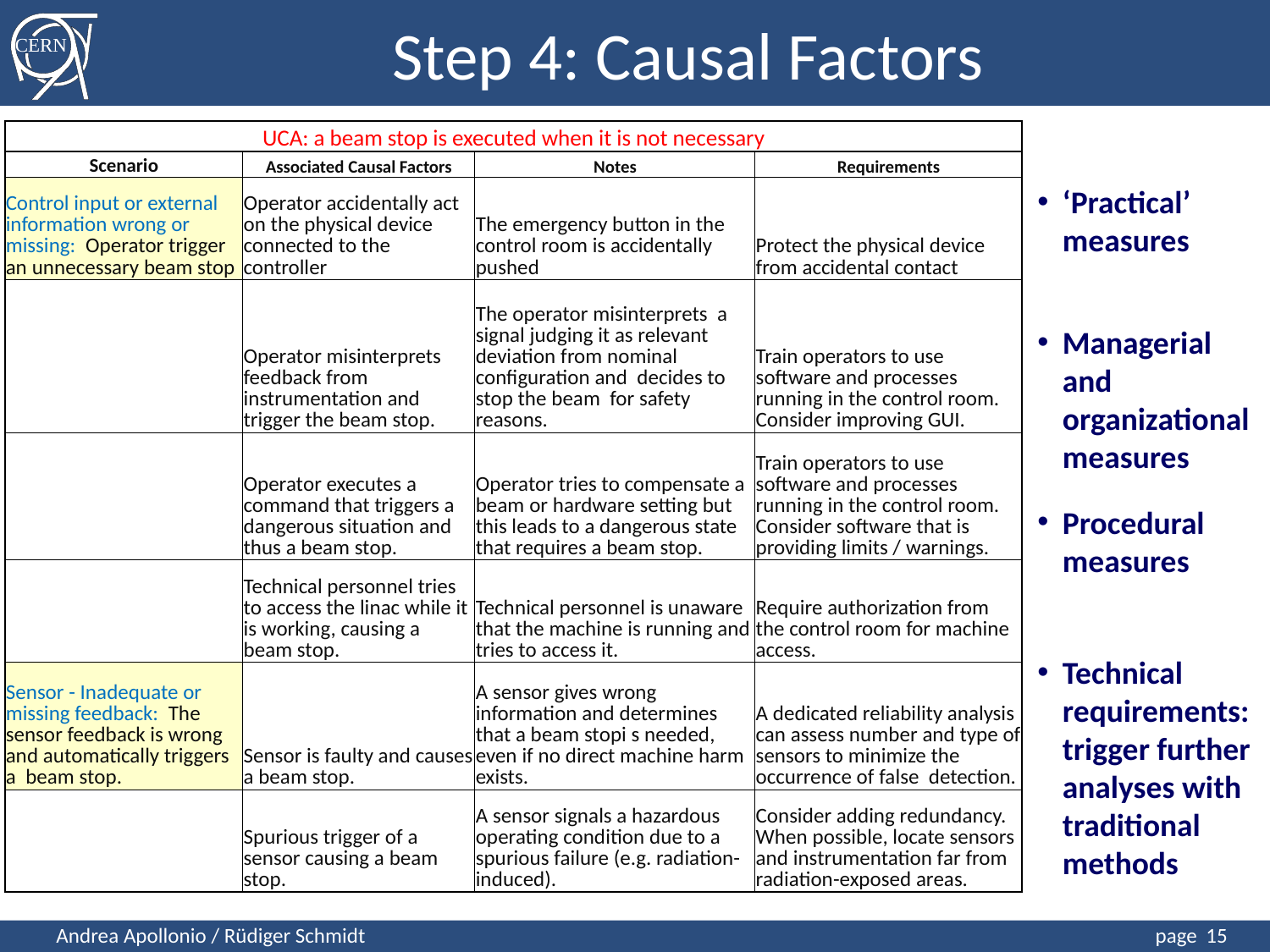

Step 4: Causal Factors
| UCA: a beam stop is executed when it is not necessary |  |  |  |
| --- | --- | --- | --- |
| Scenario | Associated Causal Factors | Notes | Requirements |
| Control input or external information wrong or missing: Operator trigger an unnecessary beam stop | Operator accidentally act on the physical device connected to the controller | The emergency button in the control room is accidentally pushed | Protect the physical device from accidental contact |
|  | Operator misinterprets feedback from instrumentation and trigger the beam stop. | The operator misinterprets a signal judging it as relevant deviation from nominal configuration and decides to stop the beam for safety reasons. | Train operators to use software and processes running in the control room. Consider improving GUI. |
|  | Operator executes a command that triggers a dangerous situation and thus a beam stop. | Operator tries to compensate a beam or hardware setting but this leads to a dangerous state that requires a beam stop. | Train operators to use software and processes running in the control room. Consider software that is providing limits / warnings. |
|  | Technical personnel tries to access the linac while it is working, causing a beam stop. | Technical personnel is unaware that the machine is running and tries to access it. | Require authorization from the control room for machine access. |
| Sensor - Inadequate or missing feedback: The sensor feedback is wrong and automatically triggers a beam stop. | Sensor is faulty and causes a beam stop. | A sensor gives wrong information and determines that a beam stopi s needed, even if no direct machine harm exists. | A dedicated reliability analysis can assess number and type of sensors to minimize the occurrence of false detection. |
|  | Spurious trigger of a sensor causing a beam stop. | A sensor signals a hazardous operating condition due to a spurious failure (e.g. radiation- induced). | Consider adding redundancy. When possible, locate sensors and instrumentation far from radiation-exposed areas. |
‘Practical’ measures
Managerial and organizational measures
Procedural measures
Technical requirements: trigger further analyses with traditional methods